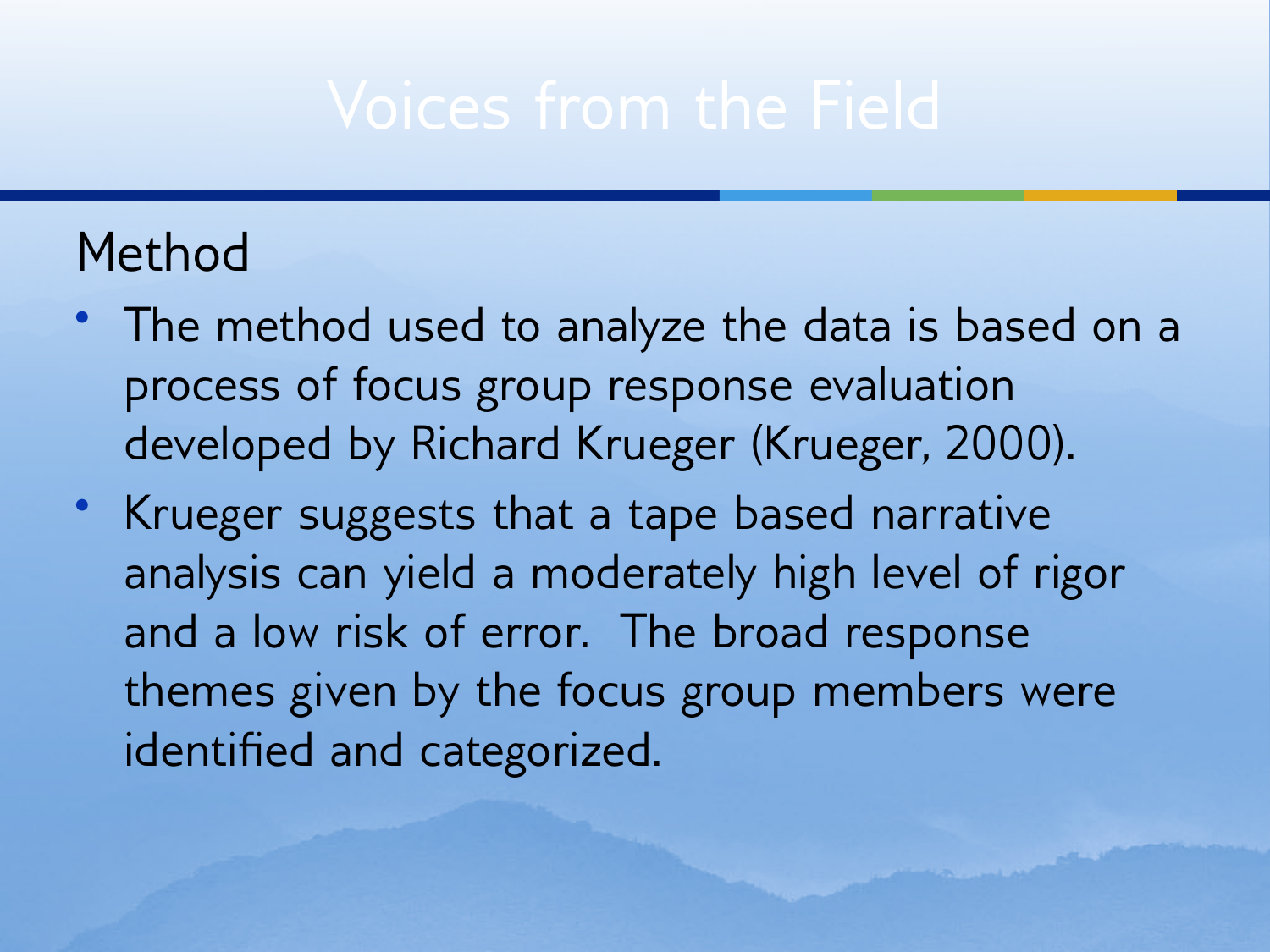

# Voices from the Field
Method
The method used to analyze the data is based on a process of focus group response evaluation developed by Richard Krueger (Krueger, 2000).
Krueger suggests that a tape based narrative analysis can yield a moderately high level of rigor and a low risk of error.  The broad response themes given by the focus group members were identified and categorized.